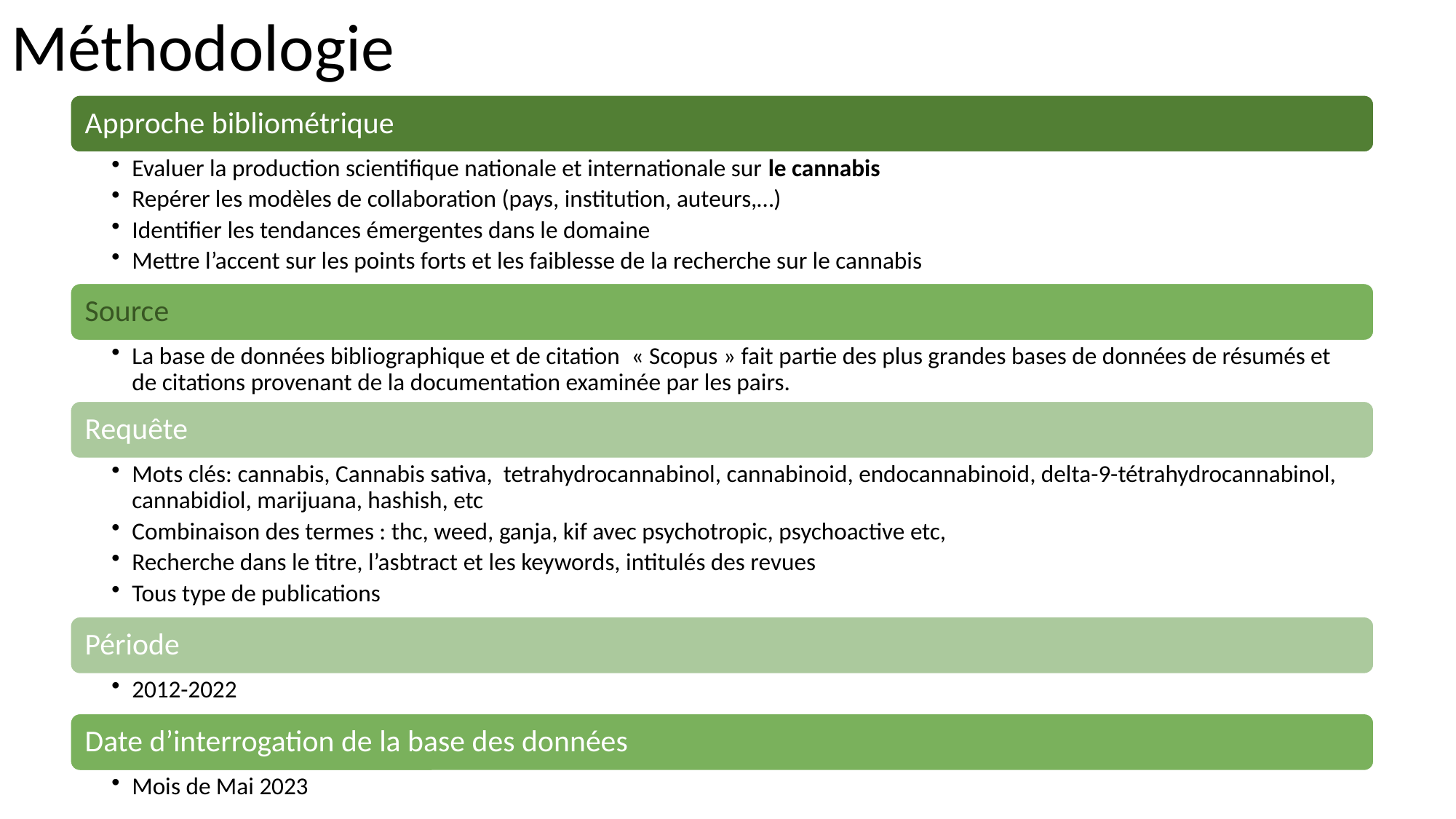

# Méthodologie
Approche bibliométrique
Evaluer la production scientifique nationale et internationale sur le cannabis
Repérer les modèles de collaboration (pays, institution, auteurs,…)
Identifier les tendances émergentes dans le domaine
Mettre l’accent sur les points forts et les faiblesse de la recherche sur le cannabis
Source
La base de données bibliographique et de citation  « Scopus » fait partie des plus grandes bases de données de résumés et de citations provenant de la documentation examinée par les pairs.
Requête
Mots clés: cannabis, Cannabis sativa,  tetrahydrocannabinol, cannabinoid, endocannabinoid, delta-9-tétrahydrocannabinol, cannabidiol, marijuana, hashish, etc
Combinaison des termes : thc, weed, ganja, kif avec psychotropic, psychoactive etc,
Recherche dans le titre, l’asbtract et les keywords, intitulés des revues
Tous type de publications
Période
2012-2022
Date d’interrogation de la base des données
Mois de Mai 2023